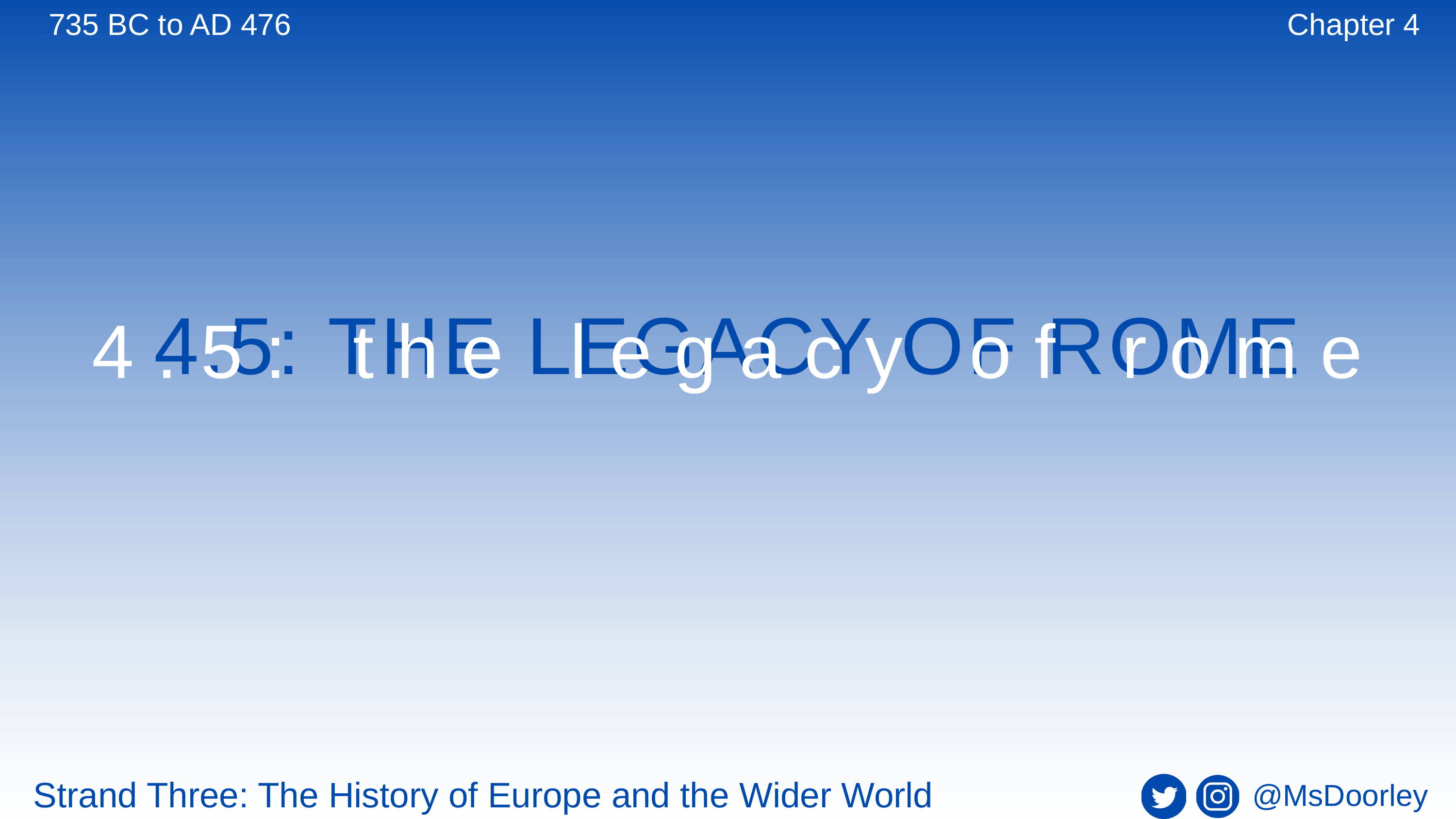

735 BC to AD 476
Chapter 4
4.5: THE LEGACY OF ROME
4.5: the legacy of rome
Strand Three: The History of Europe and the Wider World

@MsDoorley